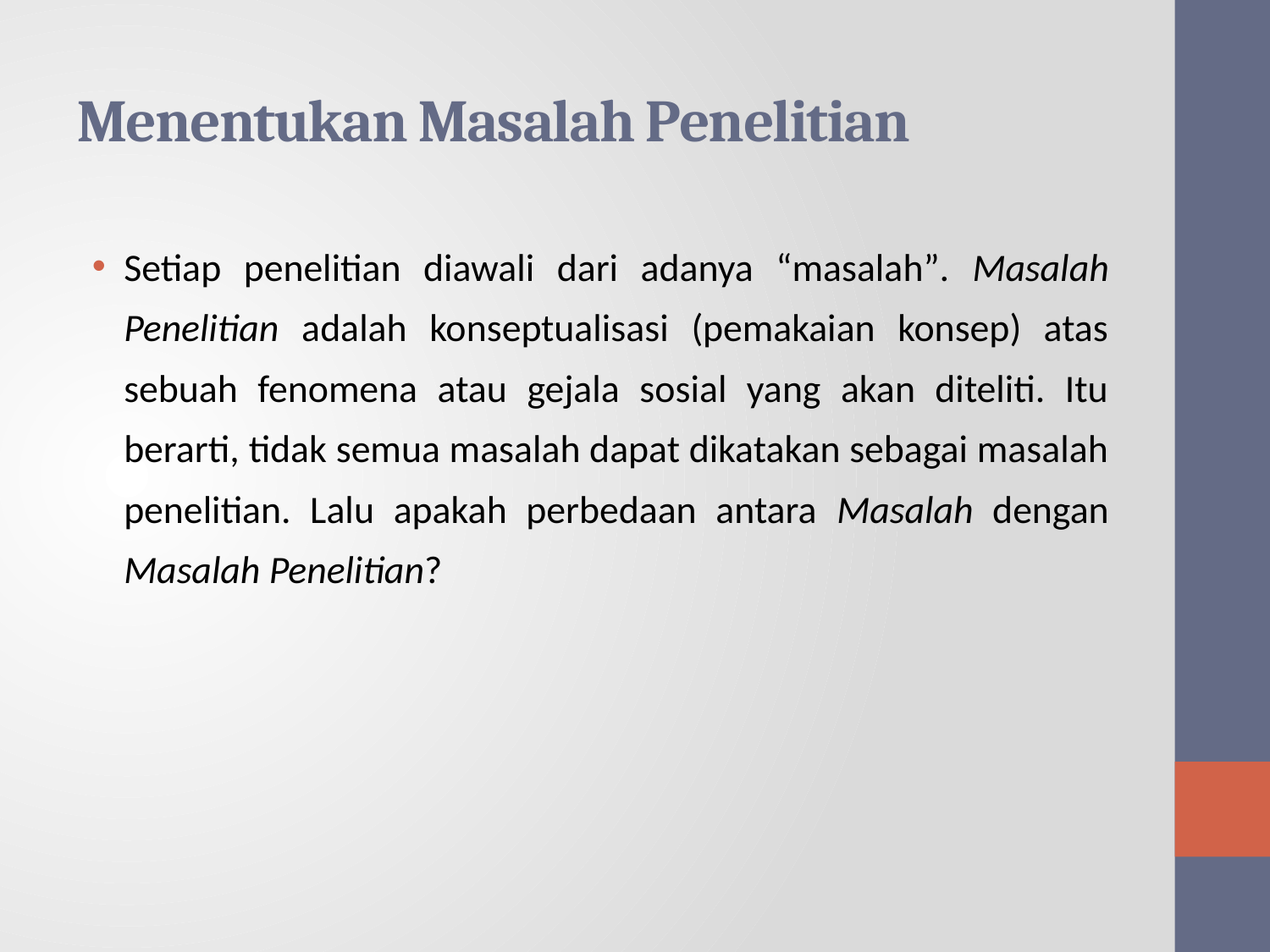

# Menentukan Masalah Penelitian
Setiap penelitian diawali dari adanya “masalah”. Masalah Penelitian adalah konseptualisasi (pemakaian konsep) atas sebuah fenomena atau gejala sosial yang akan diteliti. Itu berarti, tidak semua masalah dapat dikatakan sebagai masalah penelitian. Lalu apakah perbedaan antara Masalah dengan Masalah Penelitian?